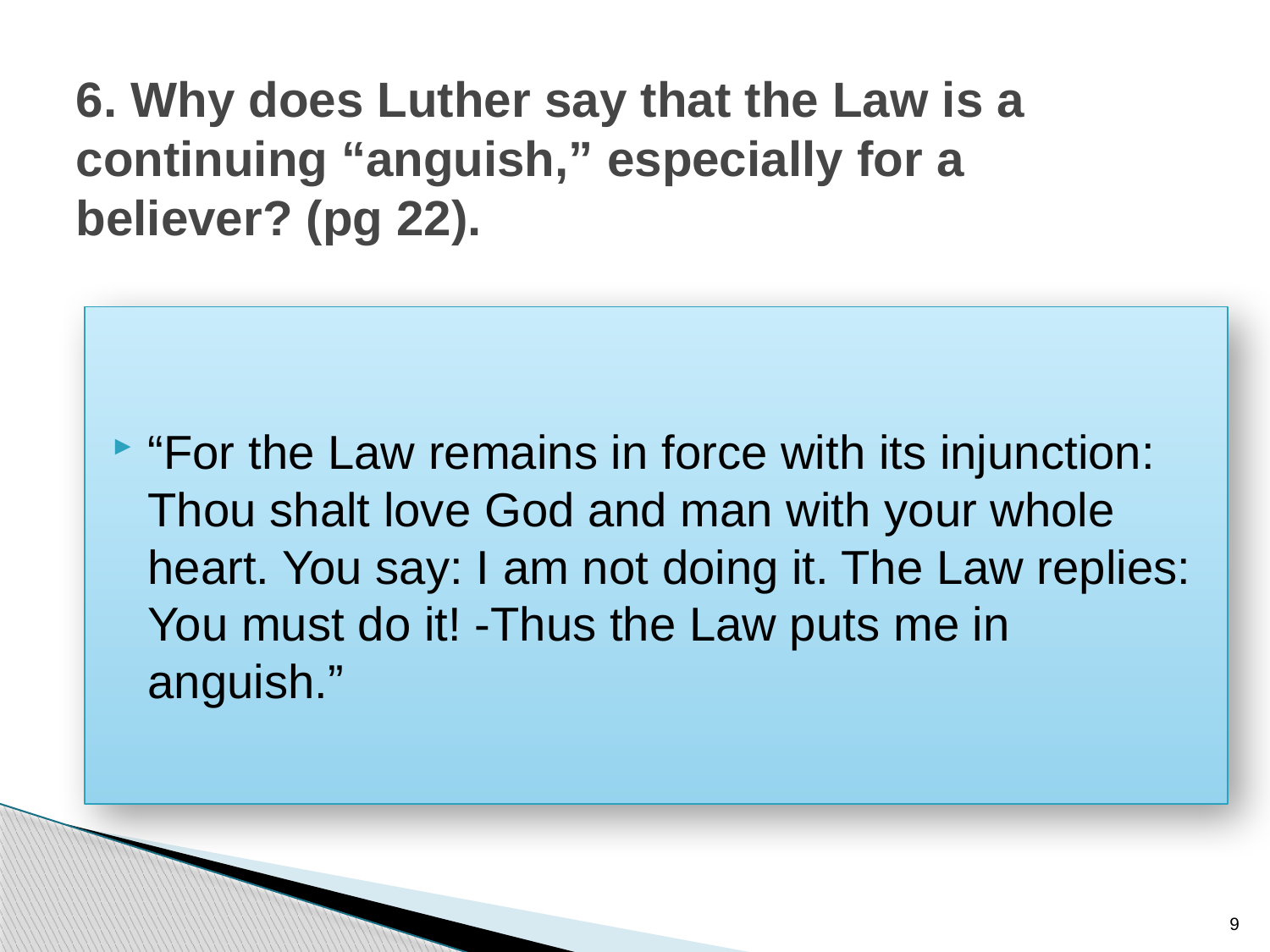

# 6. Why does Luther say that the Law is a continuing “anguish,” especially for a believer? (pg 22).
“For the Law remains in force with its injunction: Thou shalt love God and man with your whole heart. You say: I am not doing it. The Law replies: You must do it! -Thus the Law puts me in anguish.”
9